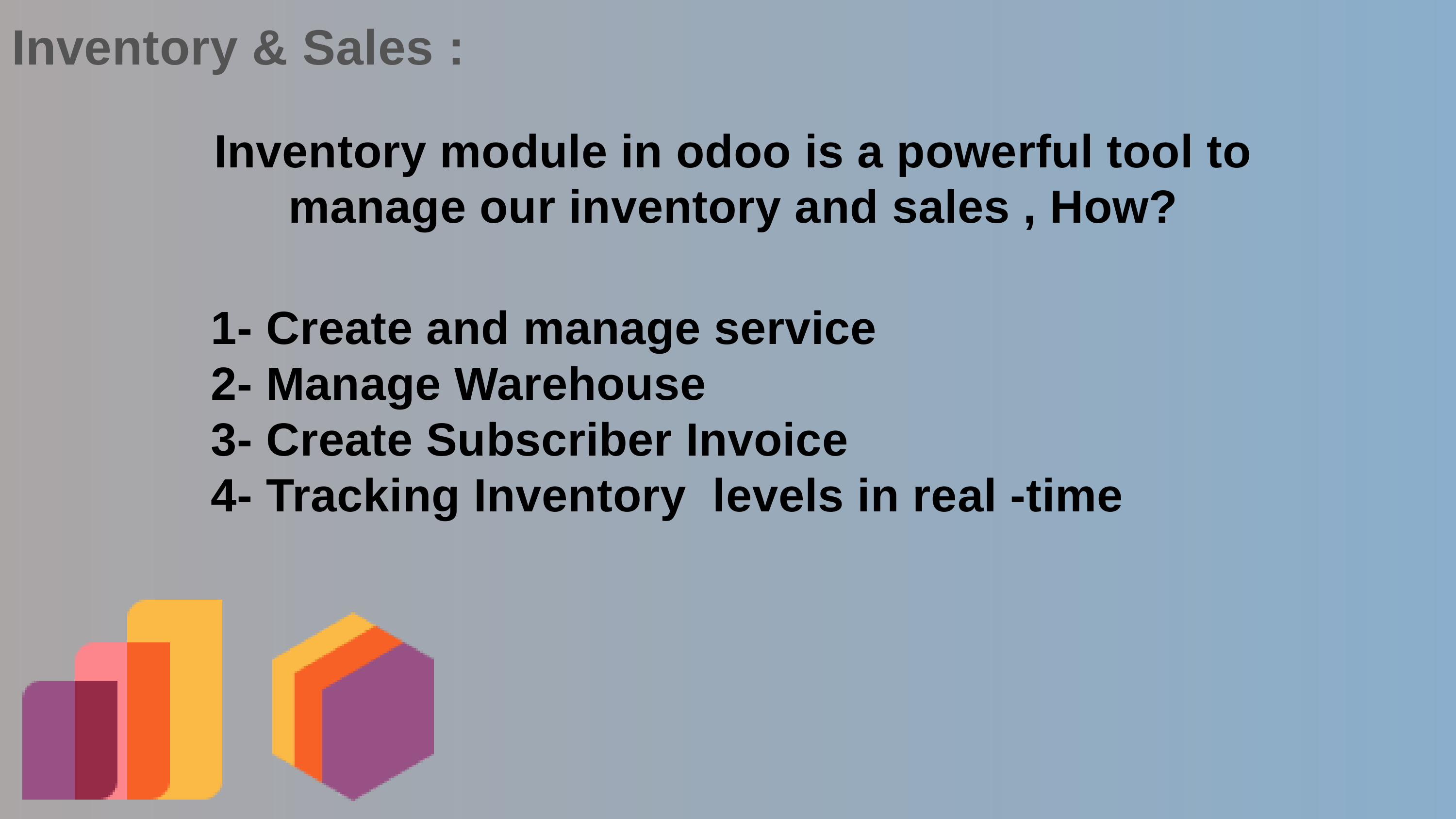

Inventory & Sales :
Inventory module in odoo is a powerful tool to manage our inventory and sales , How?
1- Create and manage service
2- Manage Warehouse
3- Create Subscriber Invoice
4- Tracking Inventory  levels in real -time